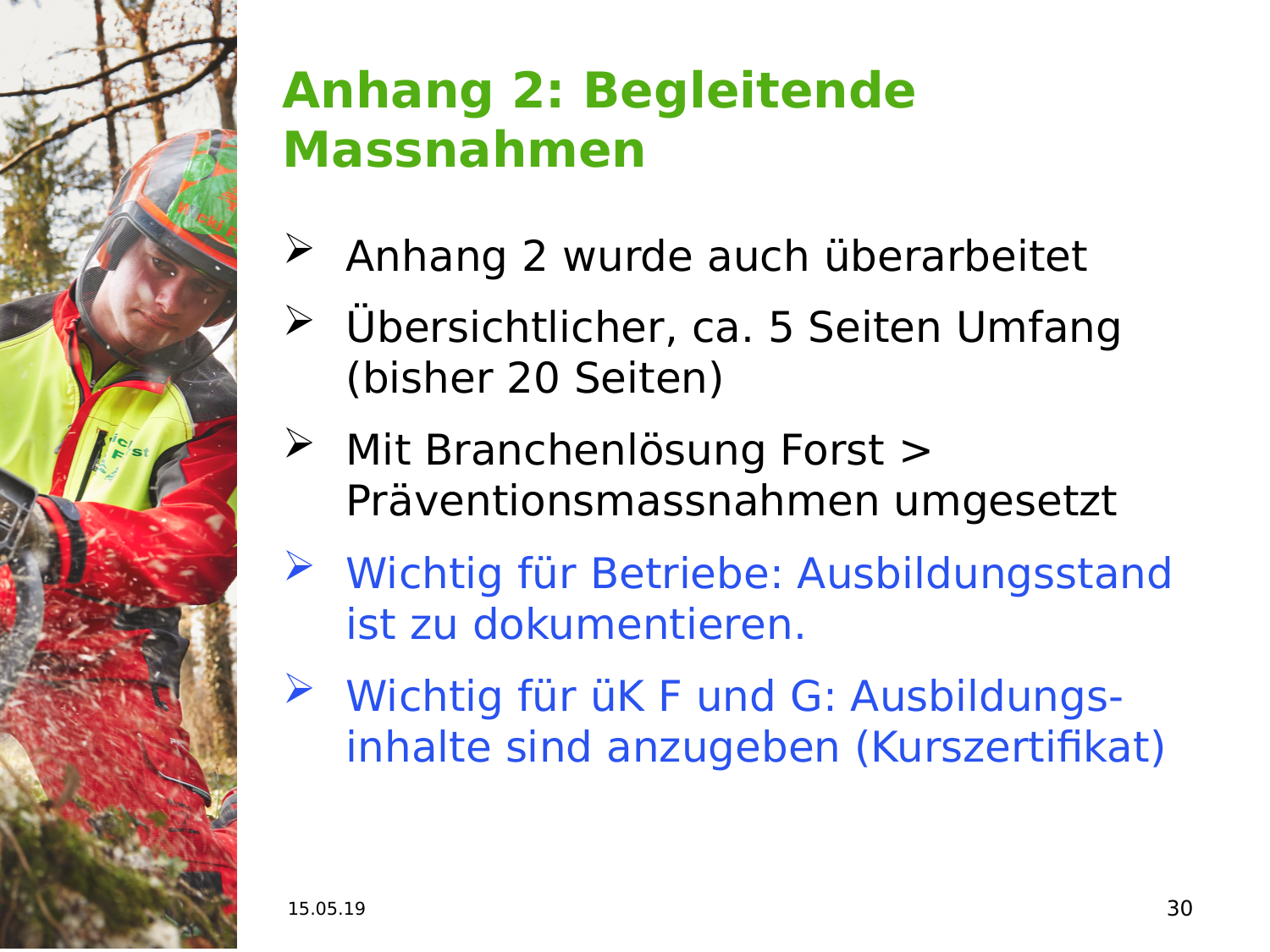

# Anhang 2: Begleitende Massnahmen
Anhang 2 wurde auch überarbeitet
Übersichtlicher, ca. 5 Seiten Umfang (bisher 20 Seiten)
Mit Branchenlösung Forst > Präventionsmassnahmen umgesetzt
Wichtig für Betriebe: Ausbildungsstand ist zu dokumentieren.
Wichtig für üK F und G: Ausbildungs-inhalte sind anzugeben (Kurszertifikat)

15.05.19
30